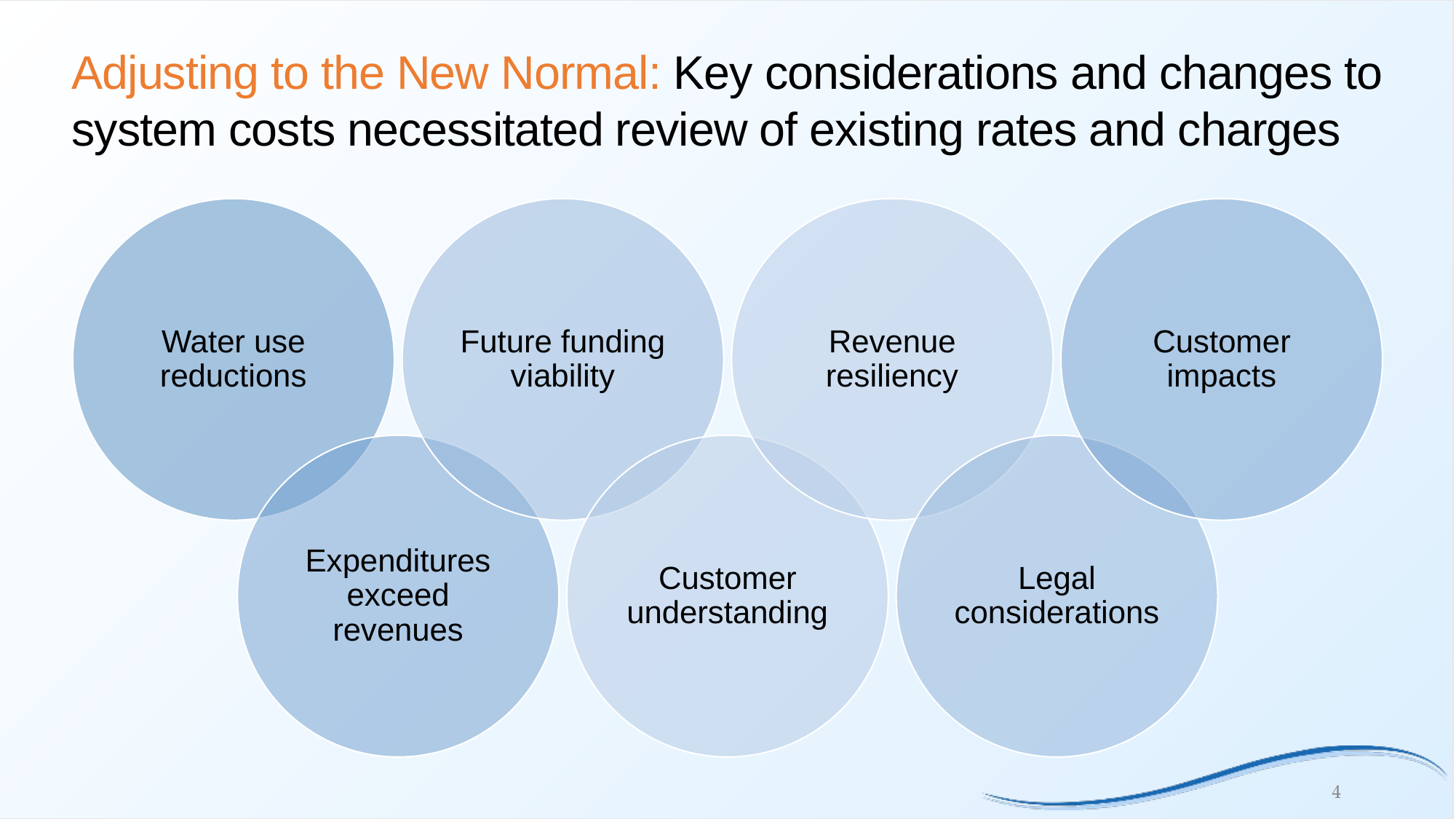

# Adjusting to the New Normal: Key considerations and changes to system costs necessitated review of existing rates and charges
Water use reductions
Expenditures exceed revenues
Future funding viability
Customer understanding
Revenue resiliency
Legal considerations
Customer impacts